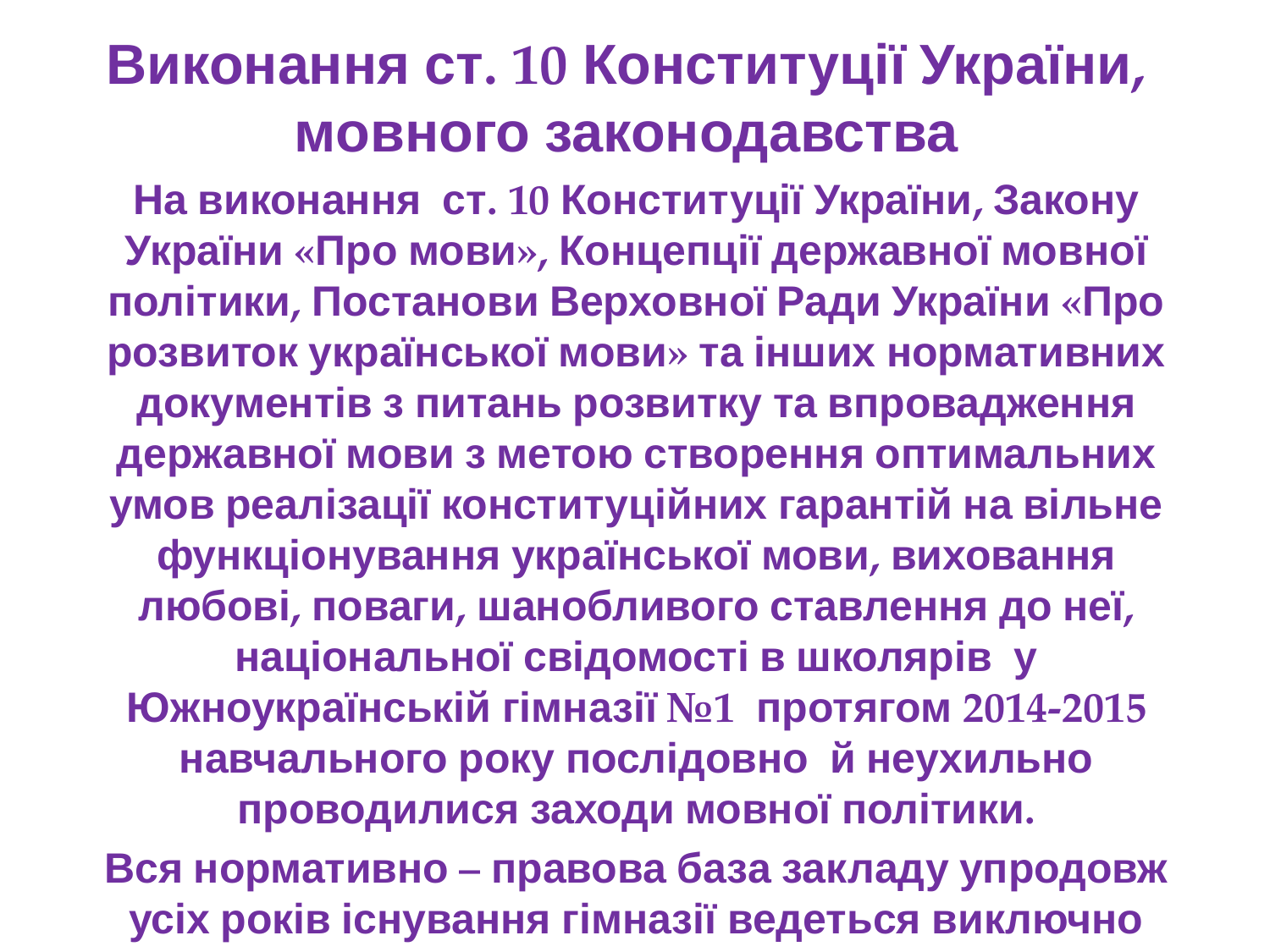

# Виконання ст. 10 Конституції України, мовного законодавства
На виконання  ст. 10 Конституції України, Закону України «Про мови», Концепції державної мовної політики, Постанови Верховної Ради України «Про розвиток української мови» та інших нормативних документів з питань розвитку та впровадження державної мови з метою створення оптимальних умов реалізації конституційних гарантій на вільне функціонування української мови, виховання любові, поваги, шанобливого ставлення до неї, національної свідомості в школярів  у Южноукраїнській гімназії №1  протягом 2014-2015 навчального року послідовно  й неухильно проводилися заходи мовної політики.
Вся нормативно – правова база закладу упродовж усіх років існування гімназії ведеться виключно українською мовою